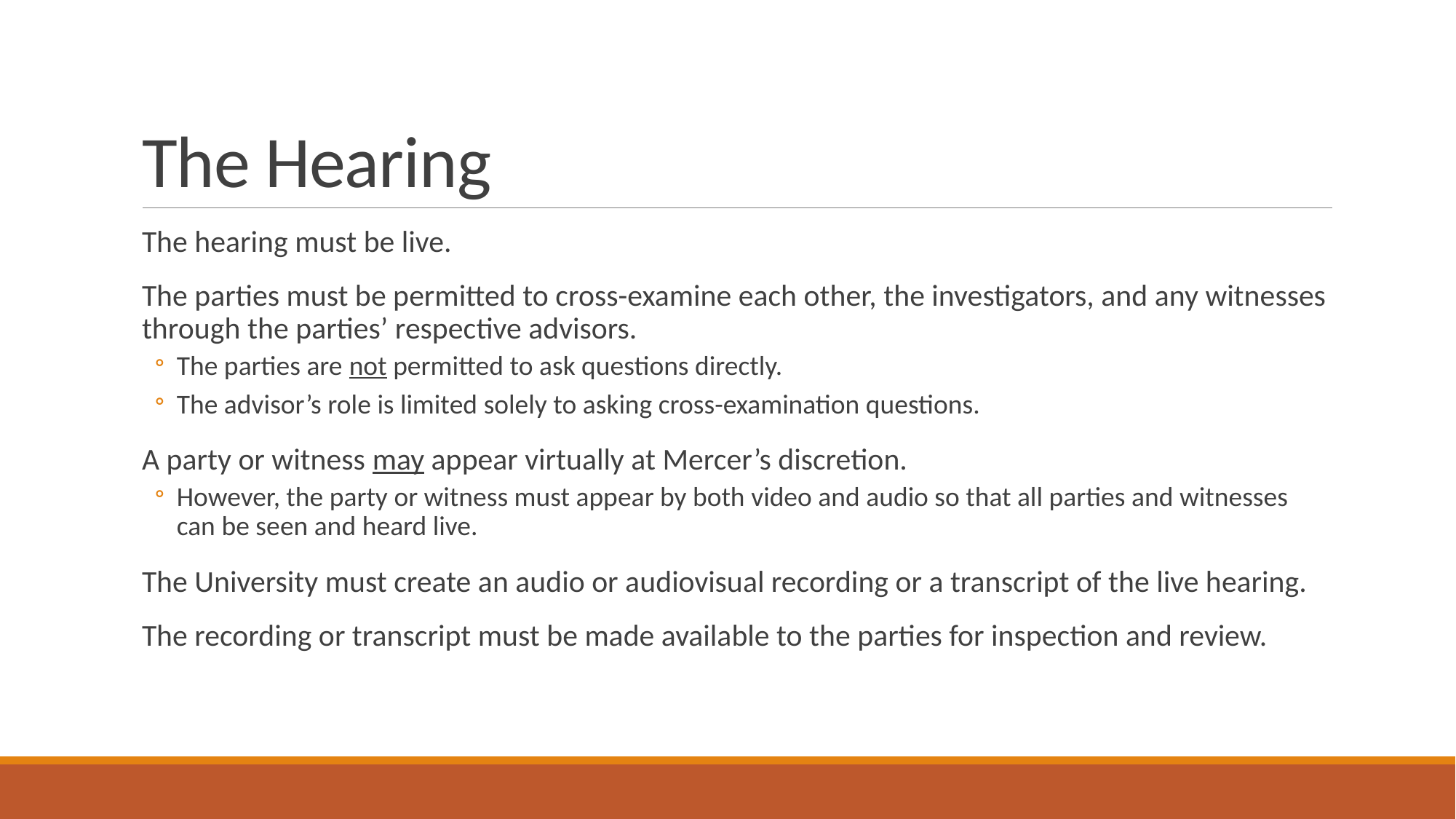

# The Hearing
The hearing must be live.
The parties must be permitted to cross-examine each other, the investigators, and any witnesses through the parties’ respective advisors.
The parties are not permitted to ask questions directly.
The advisor’s role is limited solely to asking cross-examination questions.
A party or witness may appear virtually at Mercer’s discretion.
However, the party or witness must appear by both video and audio so that all parties and witnesses can be seen and heard live.
The University must create an audio or audiovisual recording or a transcript of the live hearing.
The recording or transcript must be made available to the parties for inspection and review.